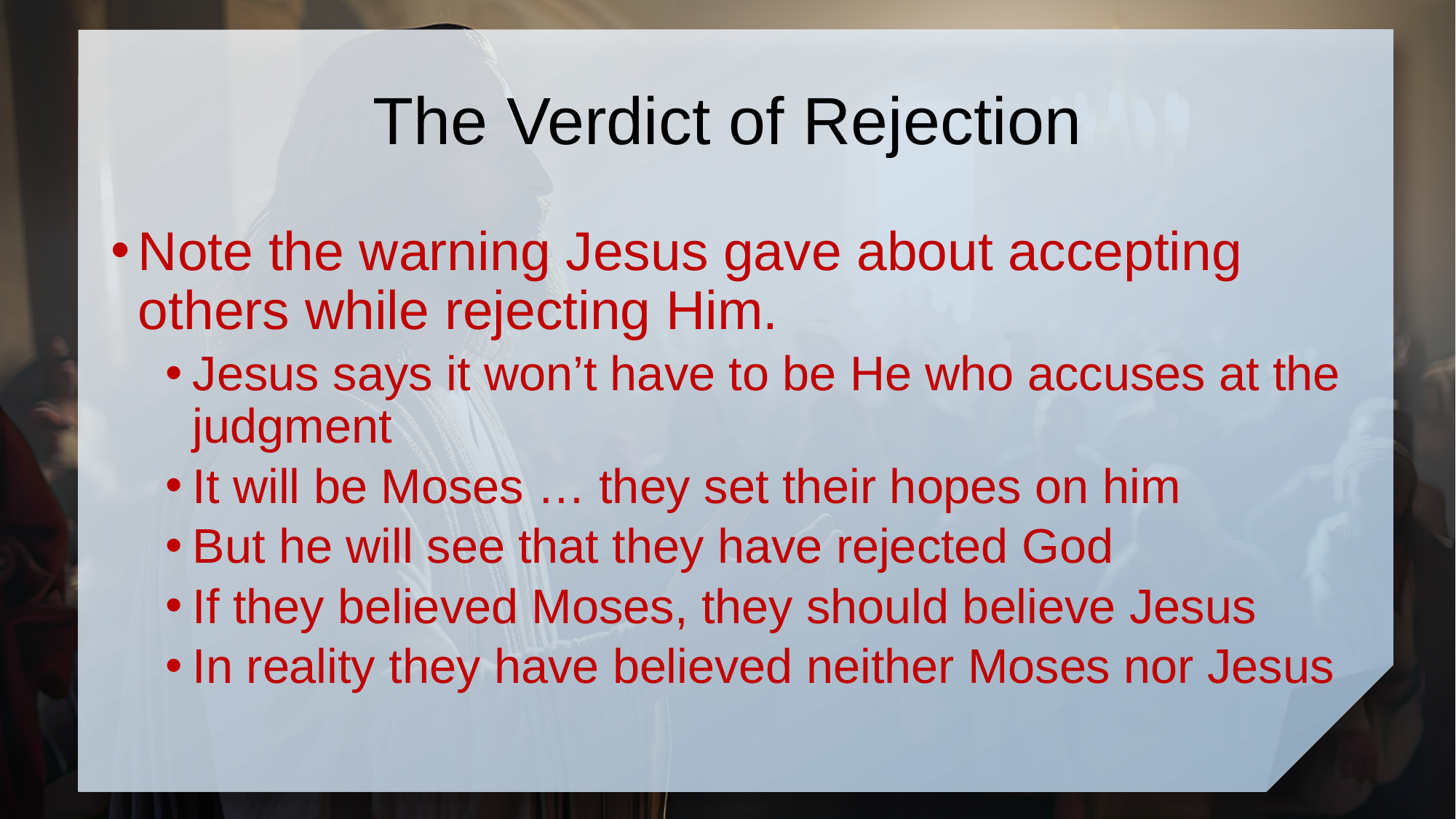

# The Verdict of Rejection
Note the warning Jesus gave about accepting others while rejecting Him.
Jesus says it won’t have to be He who accuses at the judgment
It will be Moses … they set their hopes on him
But he will see that they have rejected God
If they believed Moses, they should believe Jesus
In reality they have believed neither Moses nor Jesus